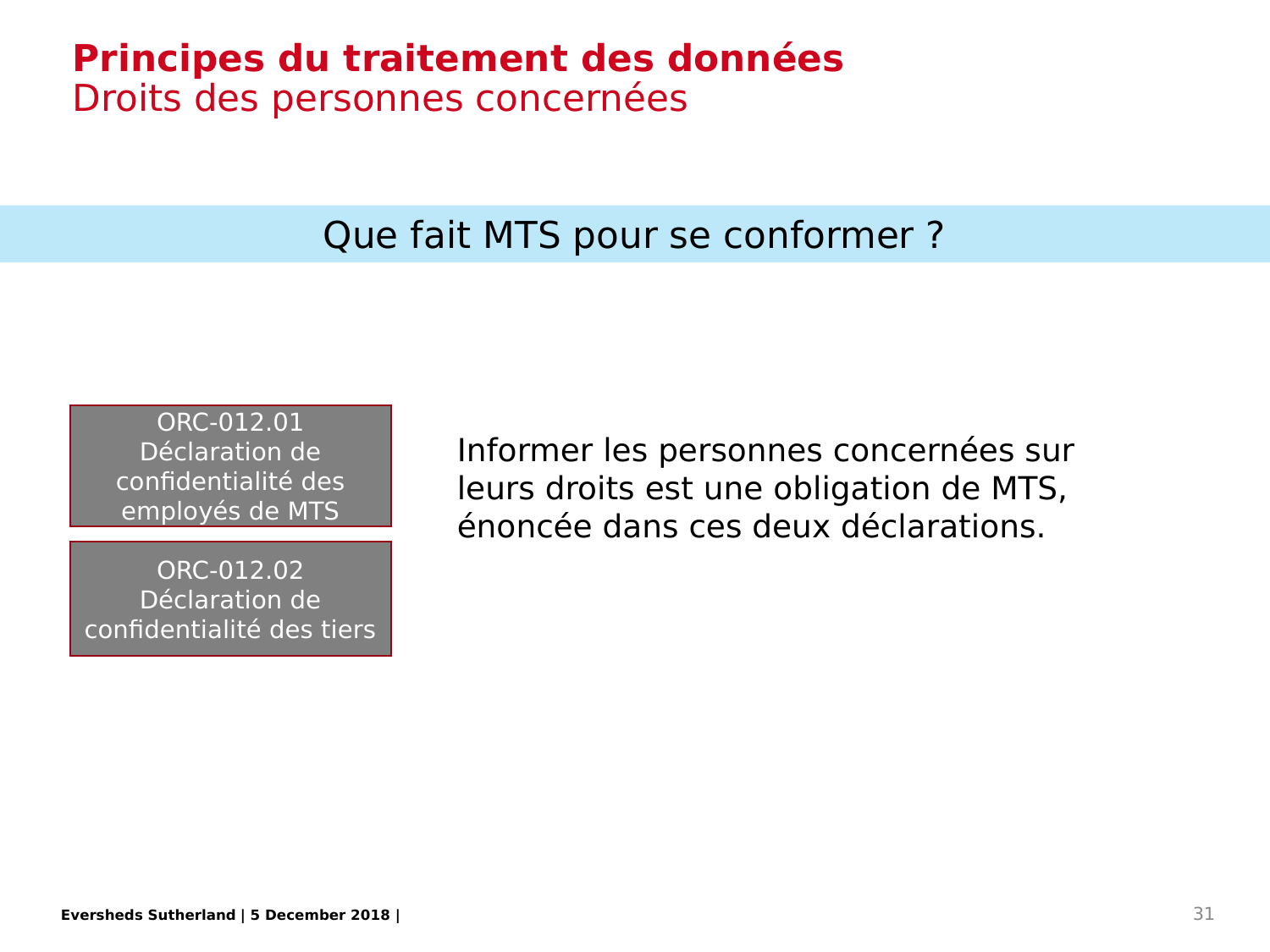

Principes du traitement des données
Droits des personnes concernées
Que fait MTS pour se conformer ?

ORC-012.01 Déclaration de confidentialité des employés de MTS
Informer les personnes concernées sur leurs droits est une obligation de MTS, énoncée dans ces deux déclarations.
ORC-012.02 Déclaration de confidentialité des tiers
31